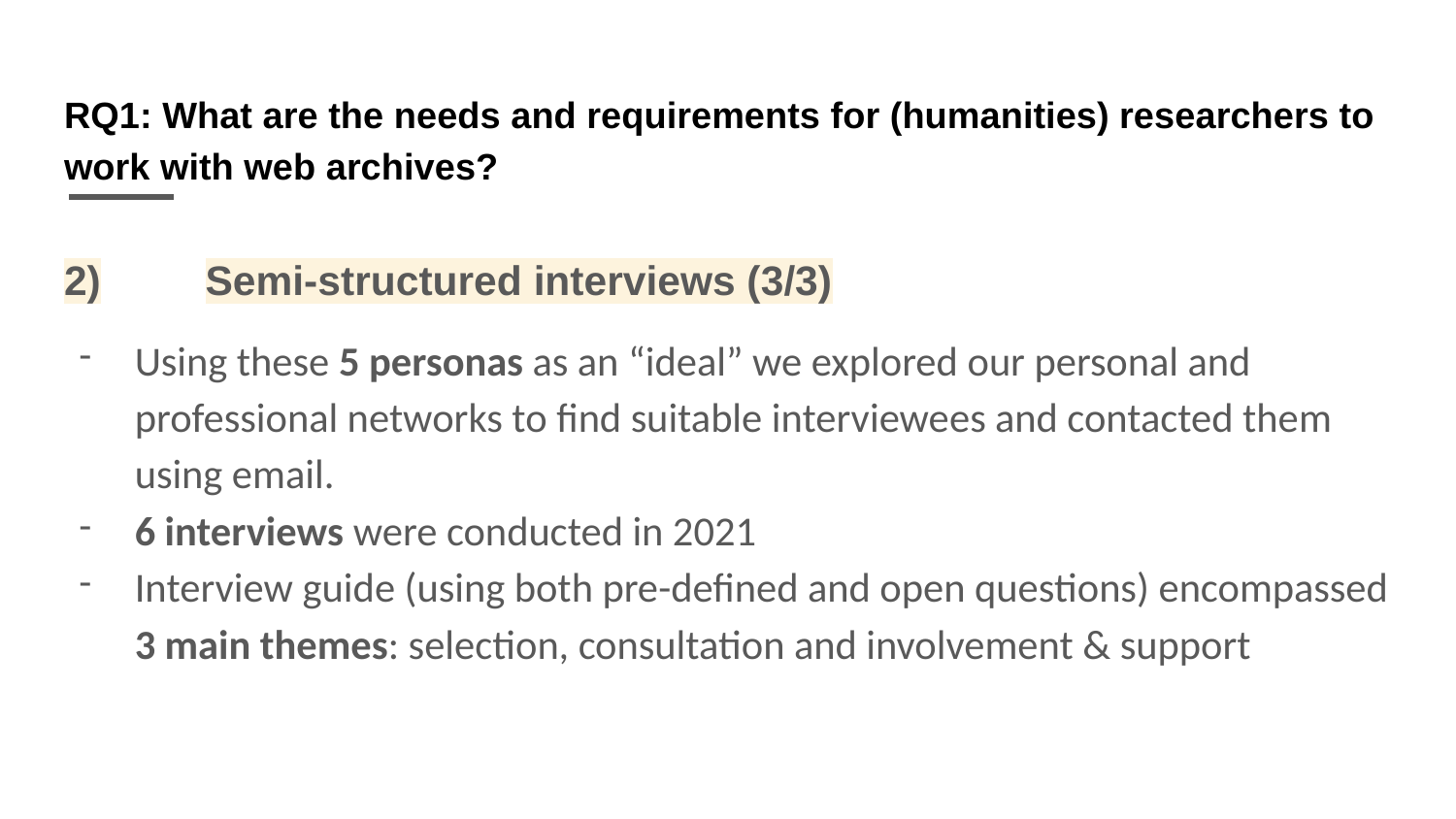

# RQ1: What are the needs and requirements for (humanities) researchers to work with web archives?
2)	Semi-structured interviews (3/3)
Using these 5 personas as an “ideal” we explored our personal and professional networks to find suitable interviewees and contacted them using email.
6 interviews were conducted in 2021
Interview guide (using both pre-defined and open questions) encompassed 3 main themes: selection, consultation and involvement & support